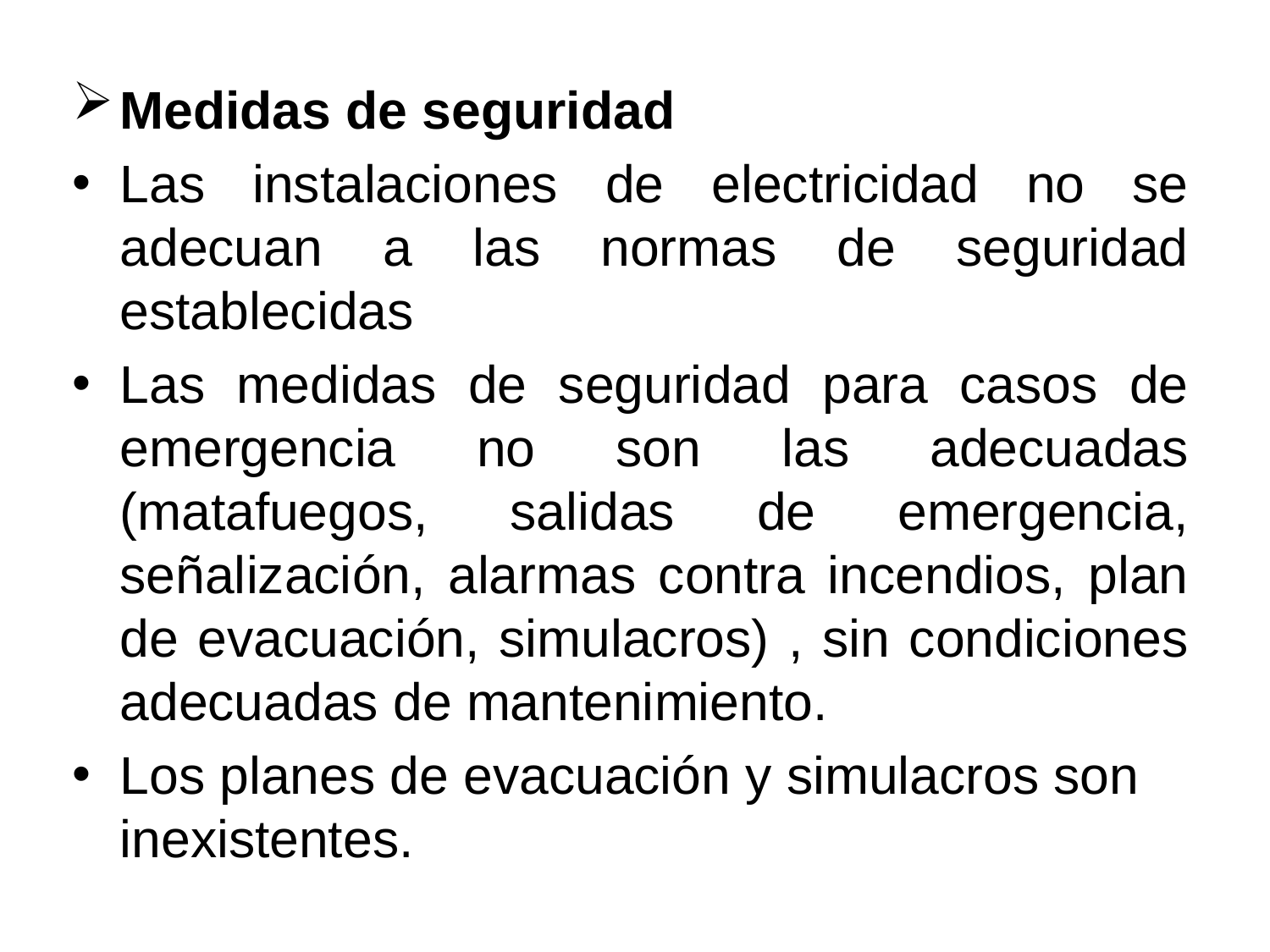

Medidas de seguridad
Las instalaciones de electricidad no se adecuan a las normas de seguridad establecidas
Las medidas de seguridad para casos de emergencia no son las adecuadas (matafuegos, salidas de emergencia, señalización, alarmas contra incendios, plan de evacuación, simulacros) , sin condiciones adecuadas de mantenimiento.
Los planes de evacuación y simulacros son inexistentes.